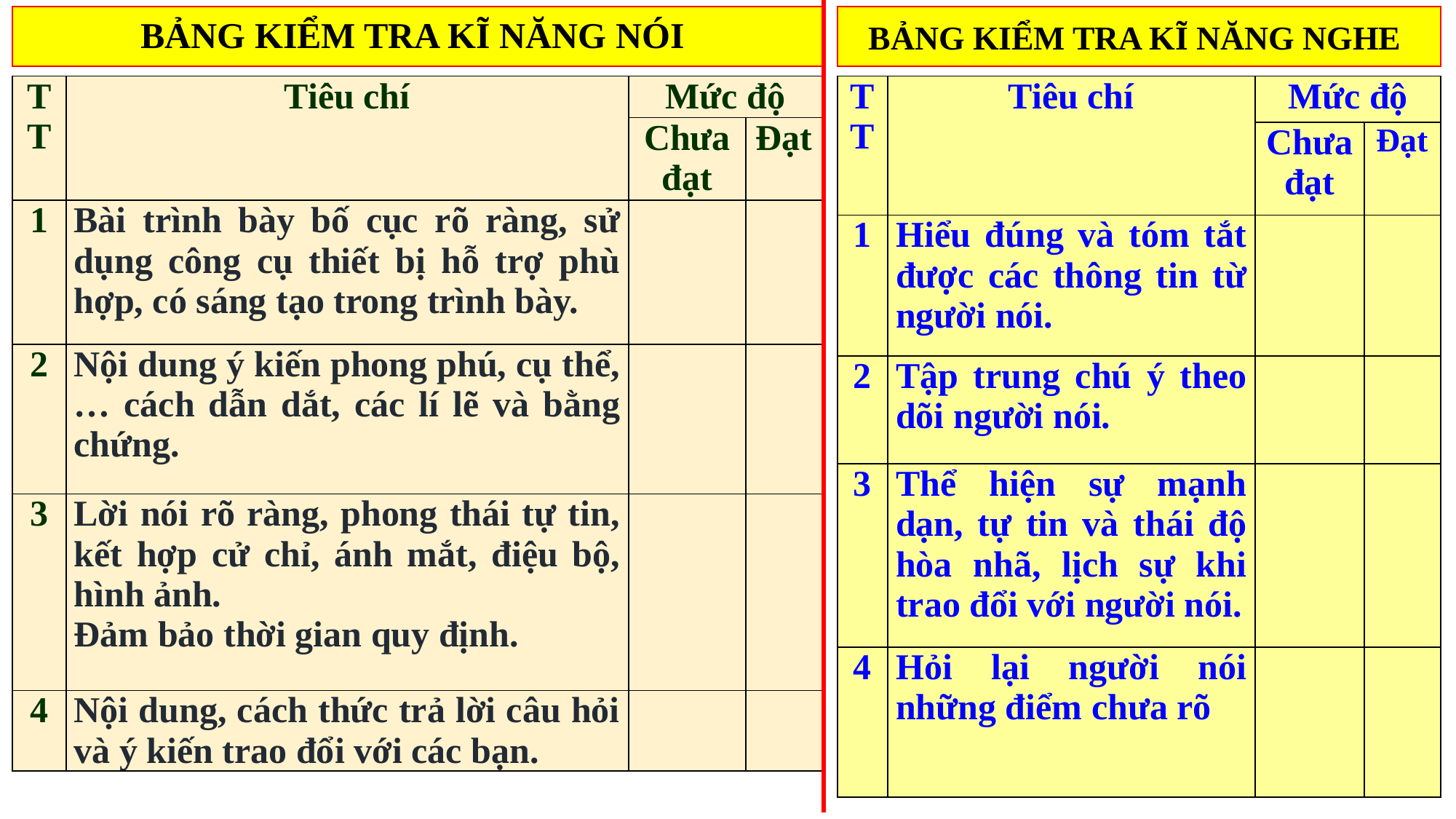

# BẢNG KIỂM TRA KĨ NĂNG NÓI
BẢNG KIỂM TRA KĨ NĂNG NGHE
| TT | Tiêu chí | Mức độ |  |
| --- | --- | --- | --- |
|  |  | Chưa đạt | Đạt |
| 1 | Bài trình bày bố cục rõ ràng, sử dụng công cụ thiết bị hỗ trợ phù hợp, có sáng tạo trong trình bày. |  |  |
| 2 | Nội dung ý kiến phong phú, cụ thể,… cách dẫn dắt, các lí lẽ và bằng chứng. |  |  |
| 3 | Lời nói rõ ràng, phong thái tự tin, kết hợp cử chỉ, ánh mắt, điệu bộ, hình ảnh. Đảm bảo thời gian quy định. |  |  |
| 4 | Nội dung, cách thức trả lời câu hỏi và ý kiến trao đổi với các bạn. |  |  |
| TT | Tiêu chí | Mức độ |  |
| --- | --- | --- | --- |
|  |  | Chưa đạt | Đạt |
| 1 | Hiểu đúng và tóm tắt được các thông tin từ người nói. |  |  |
| 2 | Tập trung chú ý theo dõi người nói. |  |  |
| 3 | Thể hiện sự mạnh dạn, tự tin và thái độ hòa nhã, lịch sự khi trao đổi với người nói. |  |  |
| 4 | Hỏi lại người nói những điểm chưa rõ |  |  |